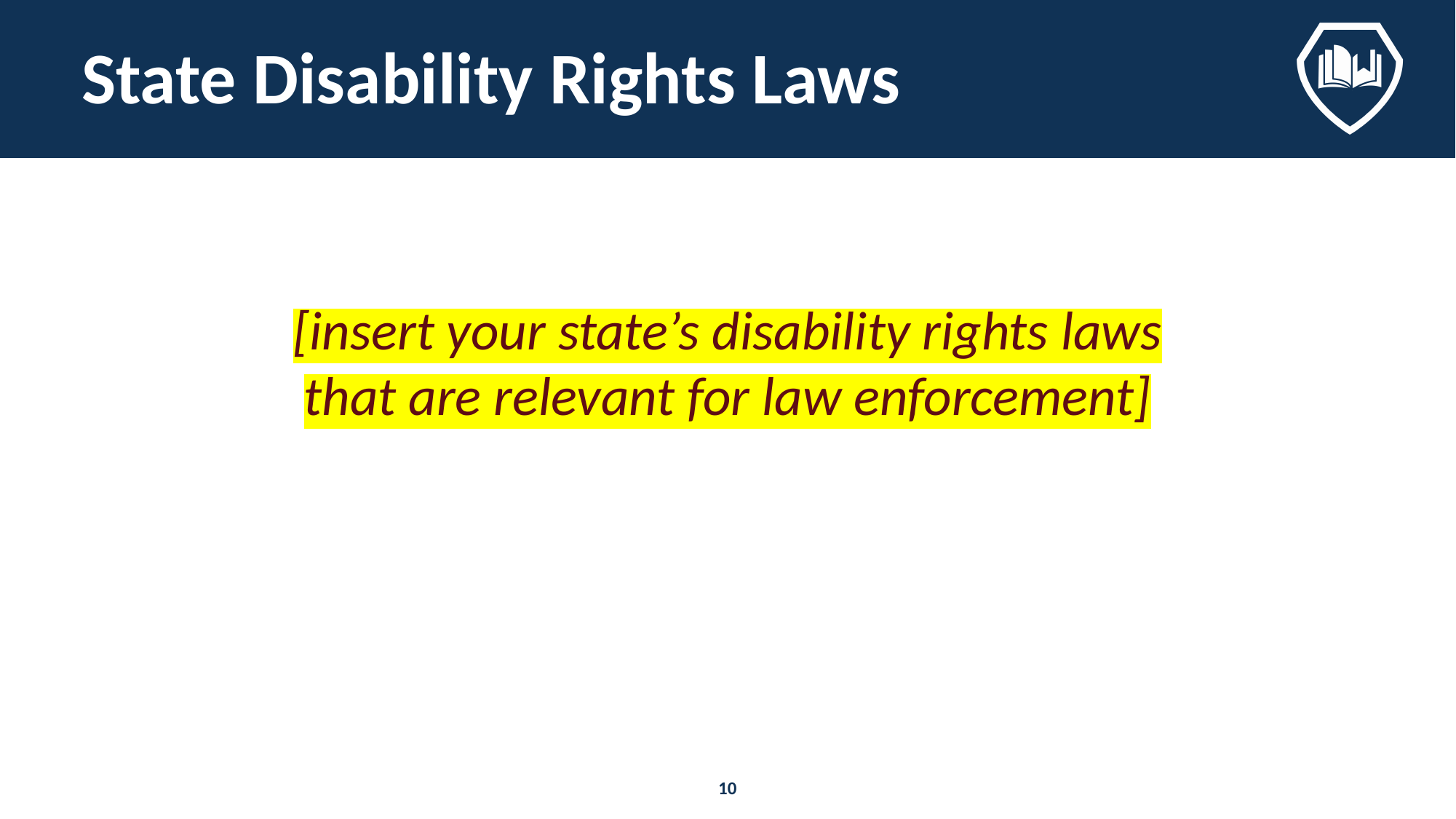

# State Disability Rights Laws
[insert your state’s disability rights laws that are relevant for law enforcement]